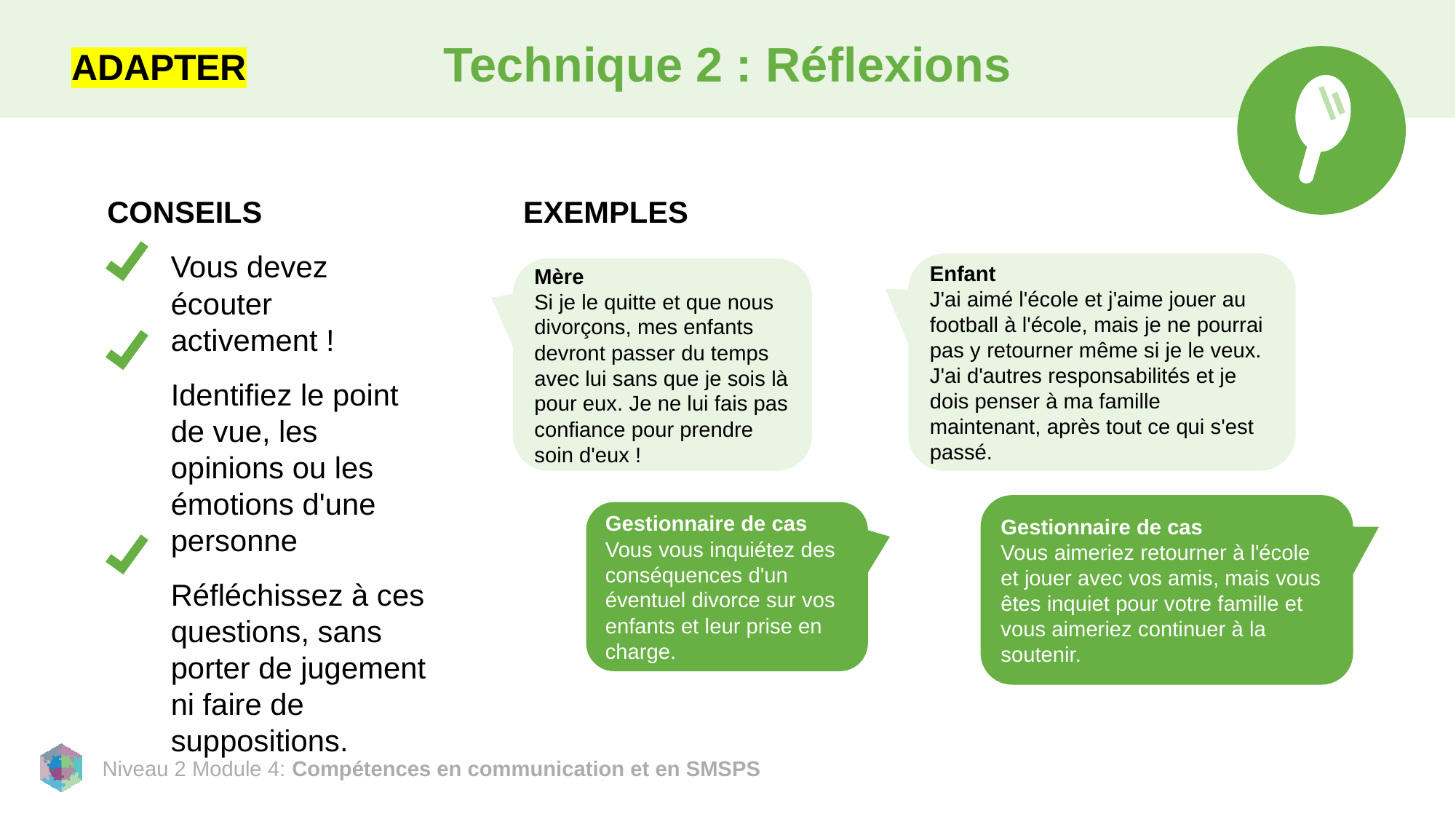

# Technique 2 : Réflexions
ADAPTER

CONSEILS
Vous devez écouter activement !
Identifiez le point de vue, les opinions ou les émotions d'une personne
Réfléchissez à ces questions, sans porter de jugement ni faire de suppositions.
EXEMPLES

Enfant
J'ai aimé l'école et j'aime jouer au football à l'école, mais je ne pourrai pas y retourner même si je le veux. J'ai d'autres responsabilités et je dois penser à ma famille maintenant, après tout ce qui s'est passé.
Mère
Si je le quitte et que nous divorçons, mes enfants devront passer du temps avec lui sans que je sois là pour eux. Je ne lui fais pas confiance pour prendre soin d'eux !

Gestionnaire de cas
Vous aimeriez retourner à l'école et jouer avec vos amis, mais vous êtes inquiet pour votre famille et vous aimeriez continuer à la soutenir.
Gestionnaire de cas
Vous vous inquiétez des conséquences d'un éventuel divorce sur vos enfants et leur prise en charge.